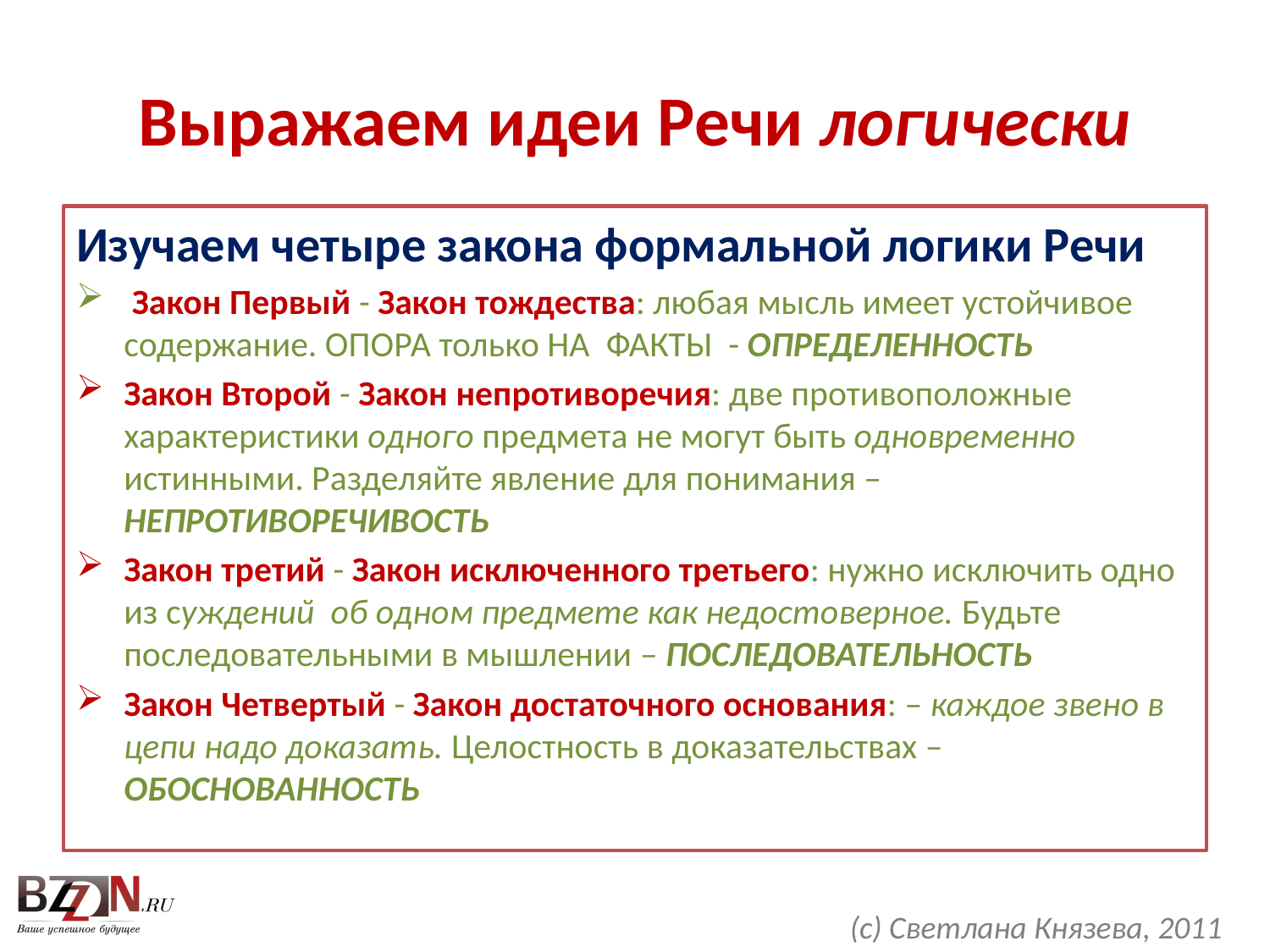

# Выражаем идеи Речи логически
Изучаем четыре закона формальной логики Речи
 Закон Первый - Закон тождества: любая мысль имеет устойчивое содержание. ОПОРА только НА  ФАКТЫ  - ОПРЕДЕЛЕННОСТЬ
Закон Второй - Закон непротиворечия: две противоположные характеристики одного предмета не могут быть одновременно истинными. Разделяйте явление для понимания – НЕПРОТИВОРЕЧИВОСТЬ
Закон третий - Закон исключенного третьего: нужно исключить одно из суждений  об одном предмете как недостоверное. Будьте последовательными в мышлении – ПОСЛЕДОВАТЕЛЬНОСТЬ
Закон Четвертый - Закон достаточного основания: – каждое звено в цепи надо доказать. Целостность в доказательствах –ОБОСНОВАННОСТЬ

(с) Светлана Князева, 2011